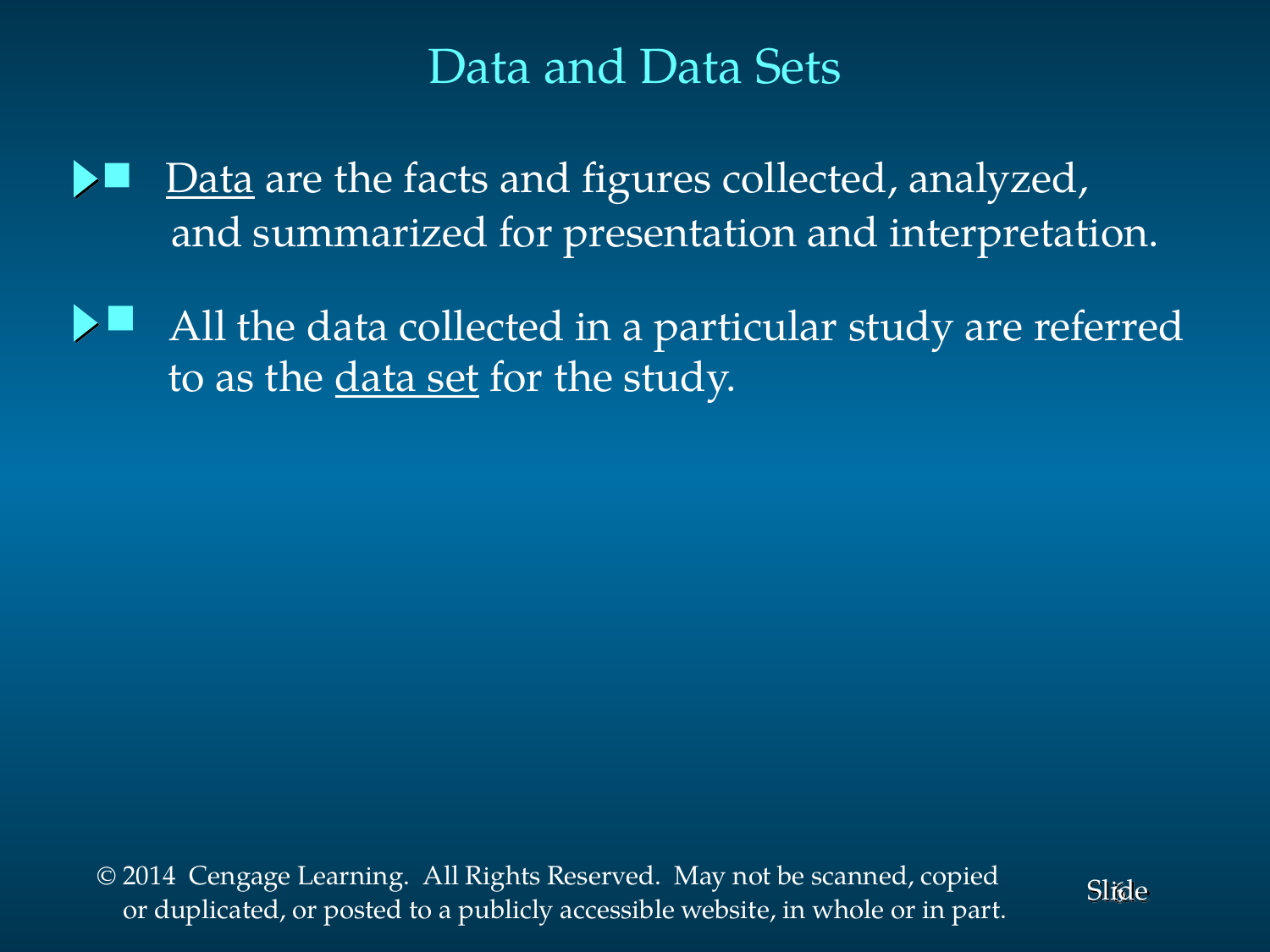

# Data and Data Sets
 Data are the facts and figures collected, analyzed,
      and summarized for presentation and interpretation.

   All the data collected in a particular study are referred
      to as the data set for the study.